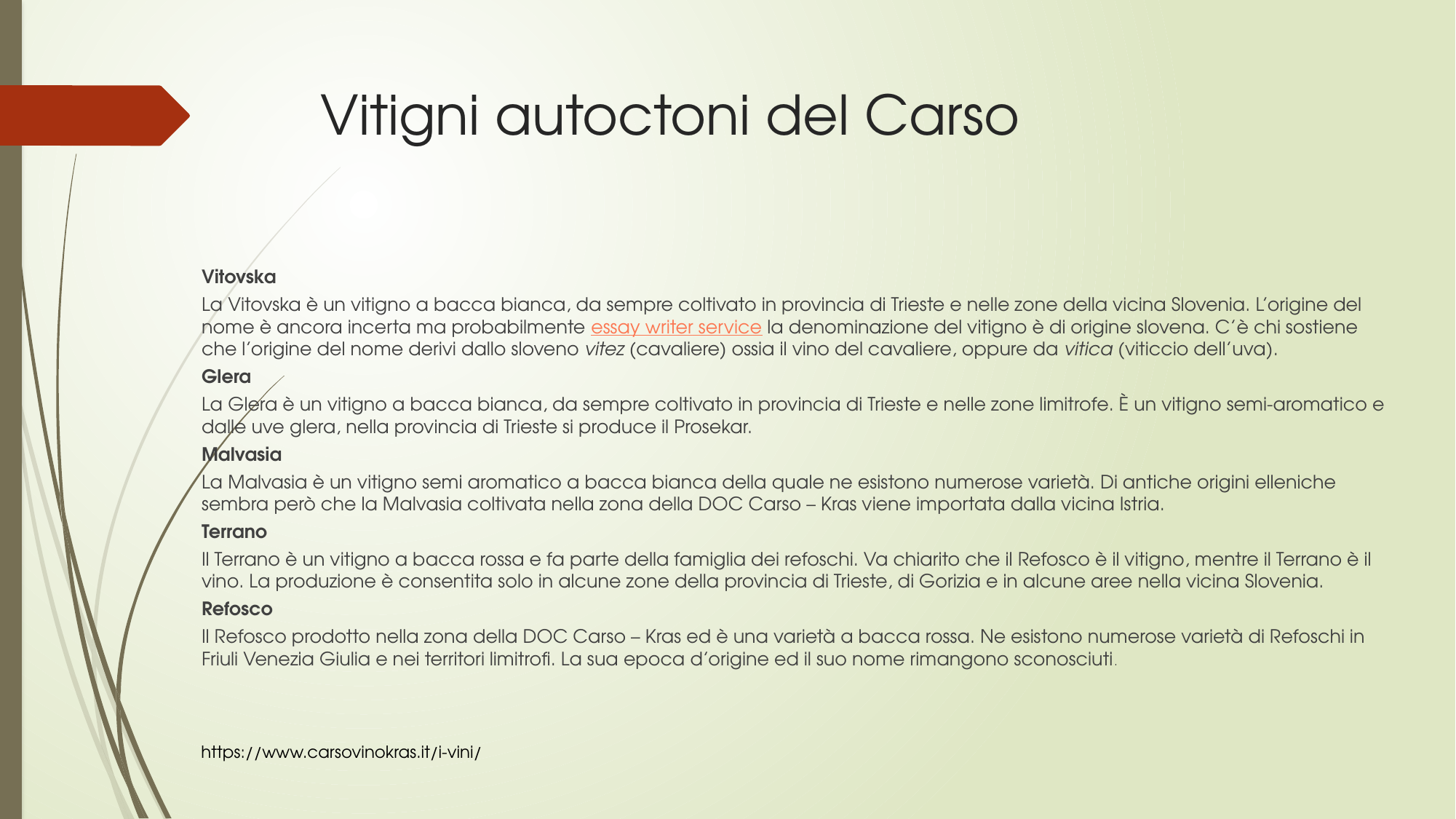

# Vitigni autoctoni del Carso
Vitovska
La Vitovska è un vitigno a bacca bianca, da sempre coltivato in provincia di Trieste e nelle zone della vicina Slovenia. L’origine del nome è ancora incerta ma probabilmente essay writer service la denominazione del vitigno è di origine slovena. C’è chi sostiene che l’origine del nome derivi dallo sloveno vitez (cavaliere) ossia il vino del cavaliere, oppure da vitica (viticcio dell’uva).
Glera
La Glera è un vitigno a bacca bianca, da sempre coltivato in provincia di Trieste e nelle zone limitrofe. È un vitigno semi-aromatico e dalle uve glera, nella provincia di Trieste si produce il Prosekar.
Malvasia
La Malvasia è un vitigno semi aromatico a bacca bianca della quale ne esistono numerose varietà. Di antiche origini elleniche sembra però che la Malvasia coltivata nella zona della DOC Carso – Kras viene importata dalla vicina Istria.
Terrano
Il Terrano è un vitigno a bacca rossa e fa parte della famiglia dei refoschi. Va chiarito che il Refosco è il vitigno, mentre il Terrano è il vino. La produzione è consentita solo in alcune zone della provincia di Trieste, di Gorizia e in alcune aree nella vicina Slovenia.
Refosco
Il Refosco prodotto nella zona della DOC Carso – Kras ed è una varietà a bacca rossa. Ne esistono numerose varietà di Refoschi in Friuli Venezia Giulia e nei territori limitrofi. La sua epoca d’origine ed il suo nome rimangono sconosciuti.
https://www.carsovinokras.it/i-vini/